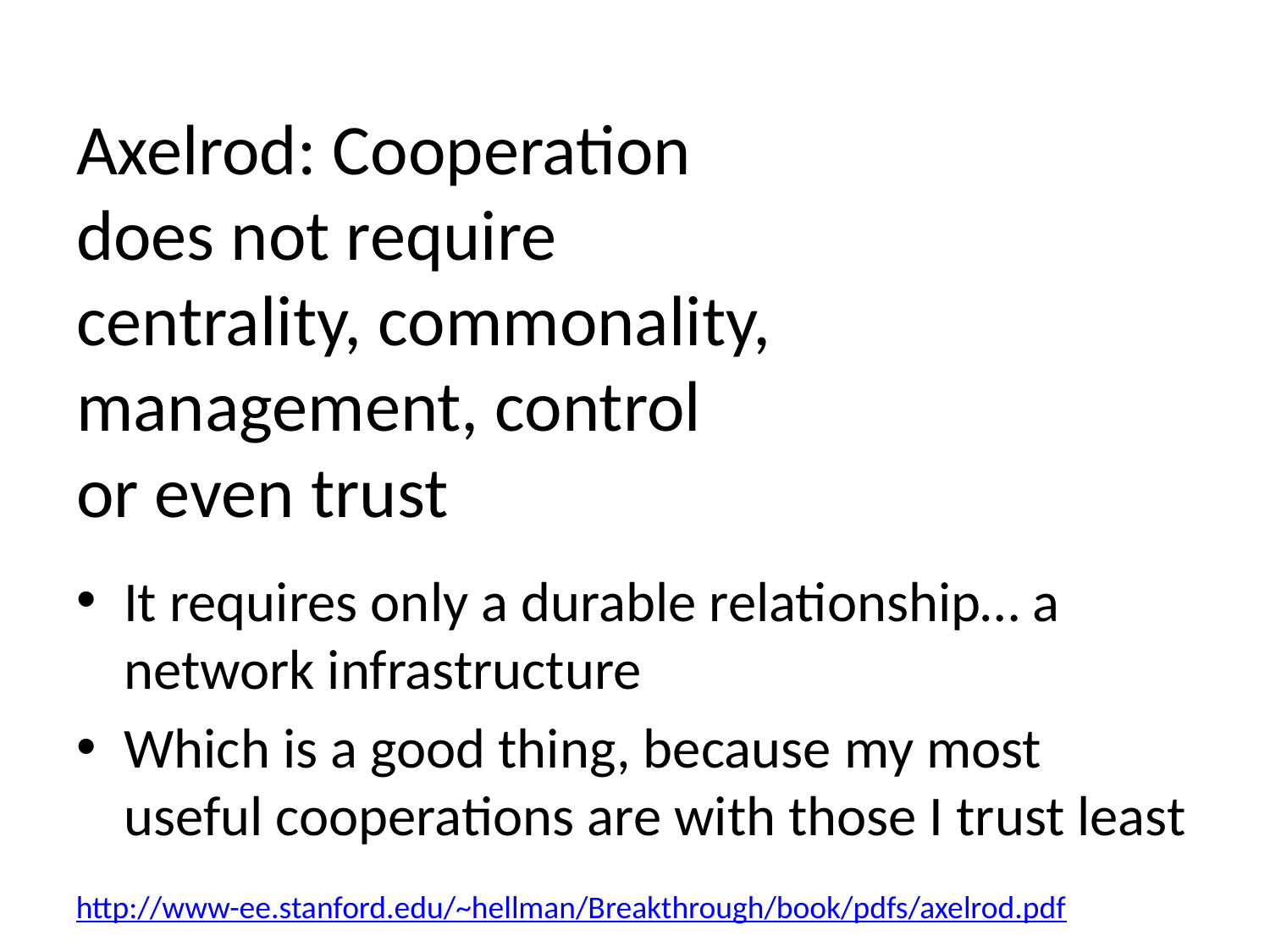

# Axelrod: Cooperation does not require centrality, commonality, management, control or even trust
It requires only a durable relationship… a network infrastructure
Which is a good thing, because my most useful cooperations are with those I trust least
http://www-ee.stanford.edu/~hellman/Breakthrough/book/pdfs/axelrod.pdf